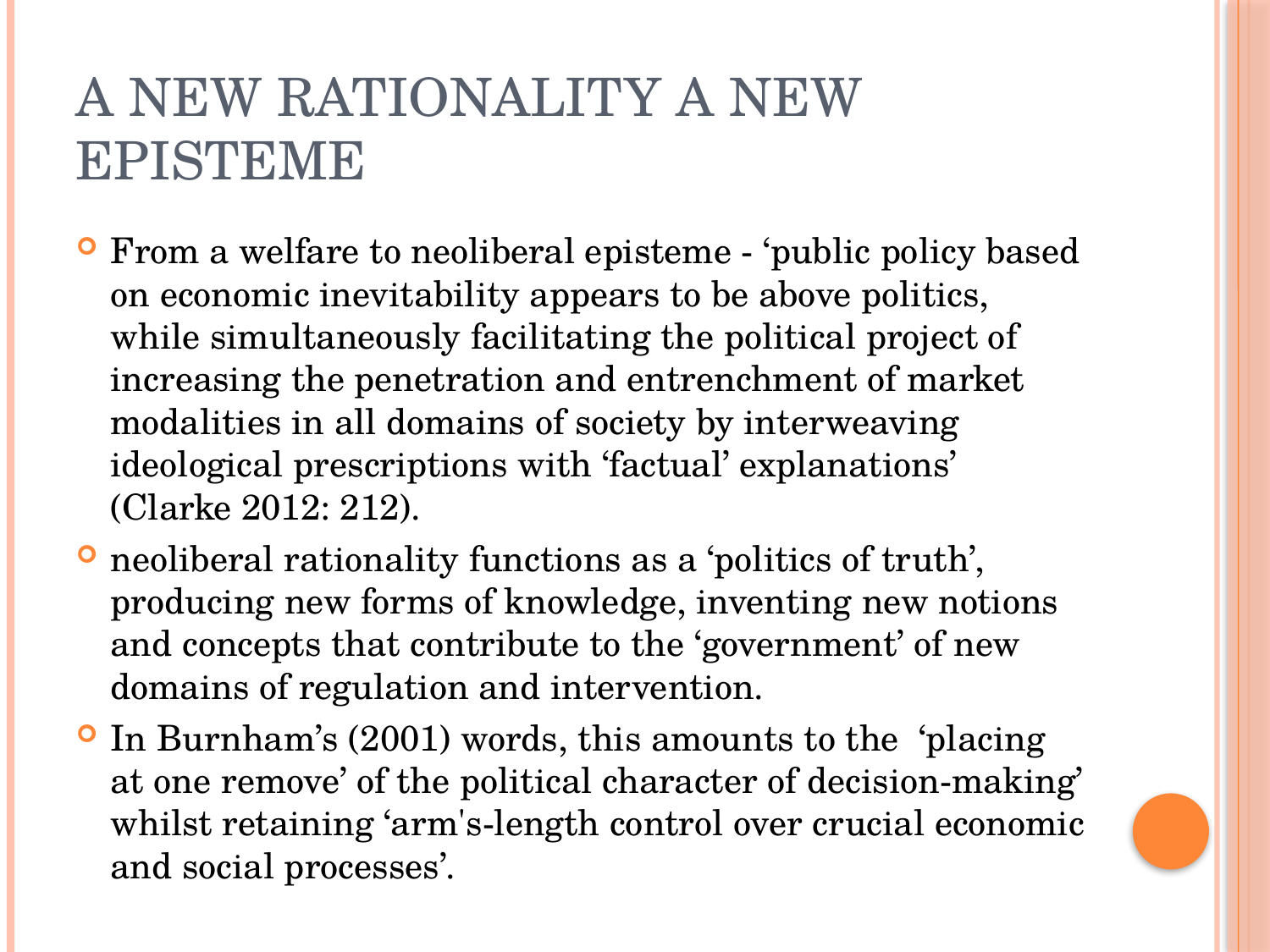

# A new rationality a new episteme
From a welfare to neoliberal episteme - ‘public policy based on economic inevitability appears to be above politics, while simultaneously facilitating the political project of increasing the penetration and entrenchment of market modalities in all domains of society by interweaving ideological prescriptions with ‘factual’ explanations’ (Clarke 2012: 212).
neoliberal rationality functions as a ‘politics of truth’, producing new forms of knowledge, inventing new notions and concepts that contribute to the ‘government’ of new domains of regulation and intervention.
In Burnham’s (2001) words, this amounts to the  ‘placing at one remove’ of the political character of decision-making’ whilst retaining ‘arm's-length control over crucial economic and social processes’.